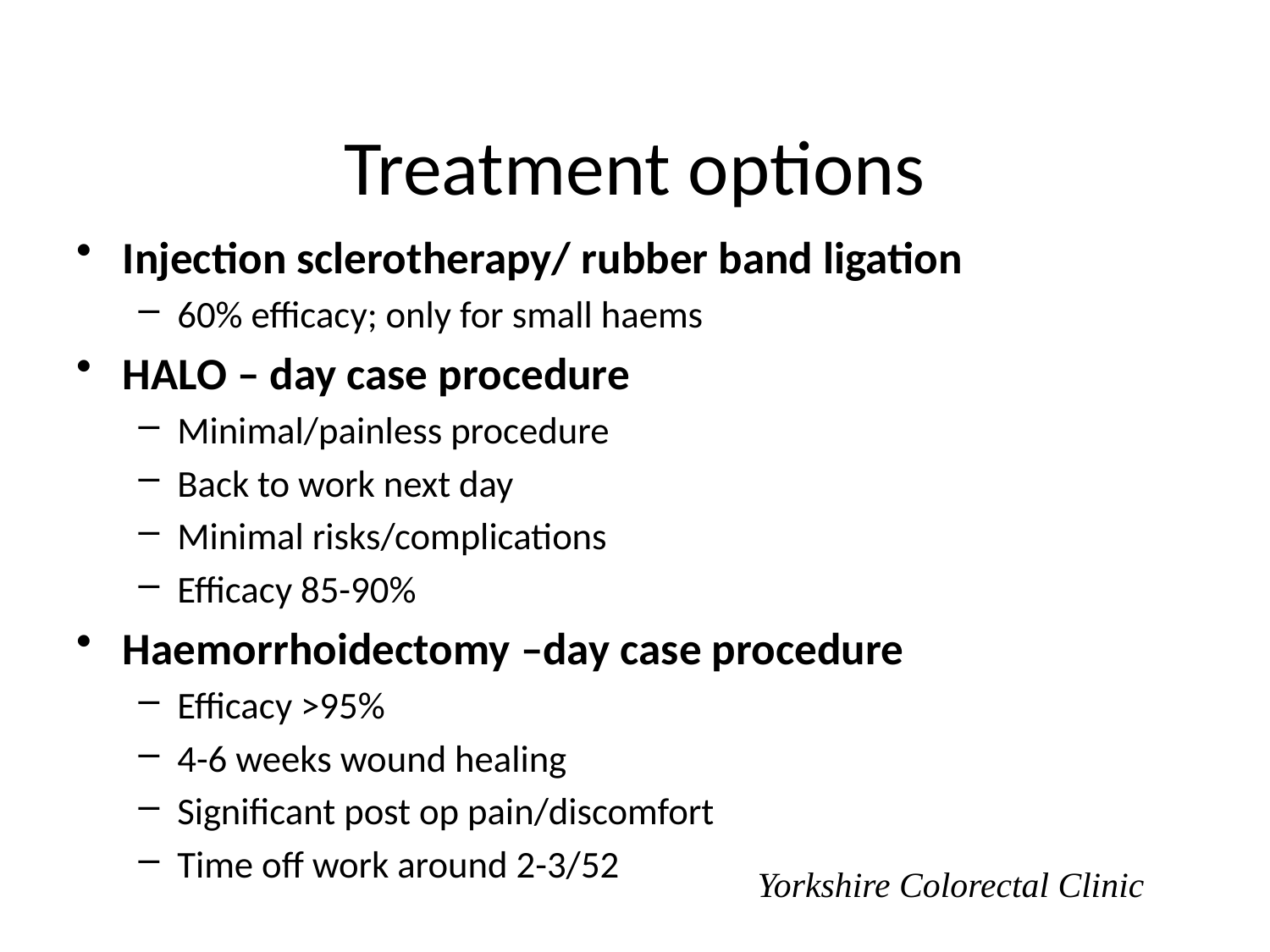

# Treatment options
Injection sclerotherapy/ rubber band ligation
60% efficacy; only for small haems
HALO – day case procedure
Minimal/painless procedure
Back to work next day
Minimal risks/complications
Efficacy 85-90%
Haemorrhoidectomy –day case procedure
Efficacy >95%
4-6 weeks wound healing
Significant post op pain/discomfort
Time off work around 2-3/52